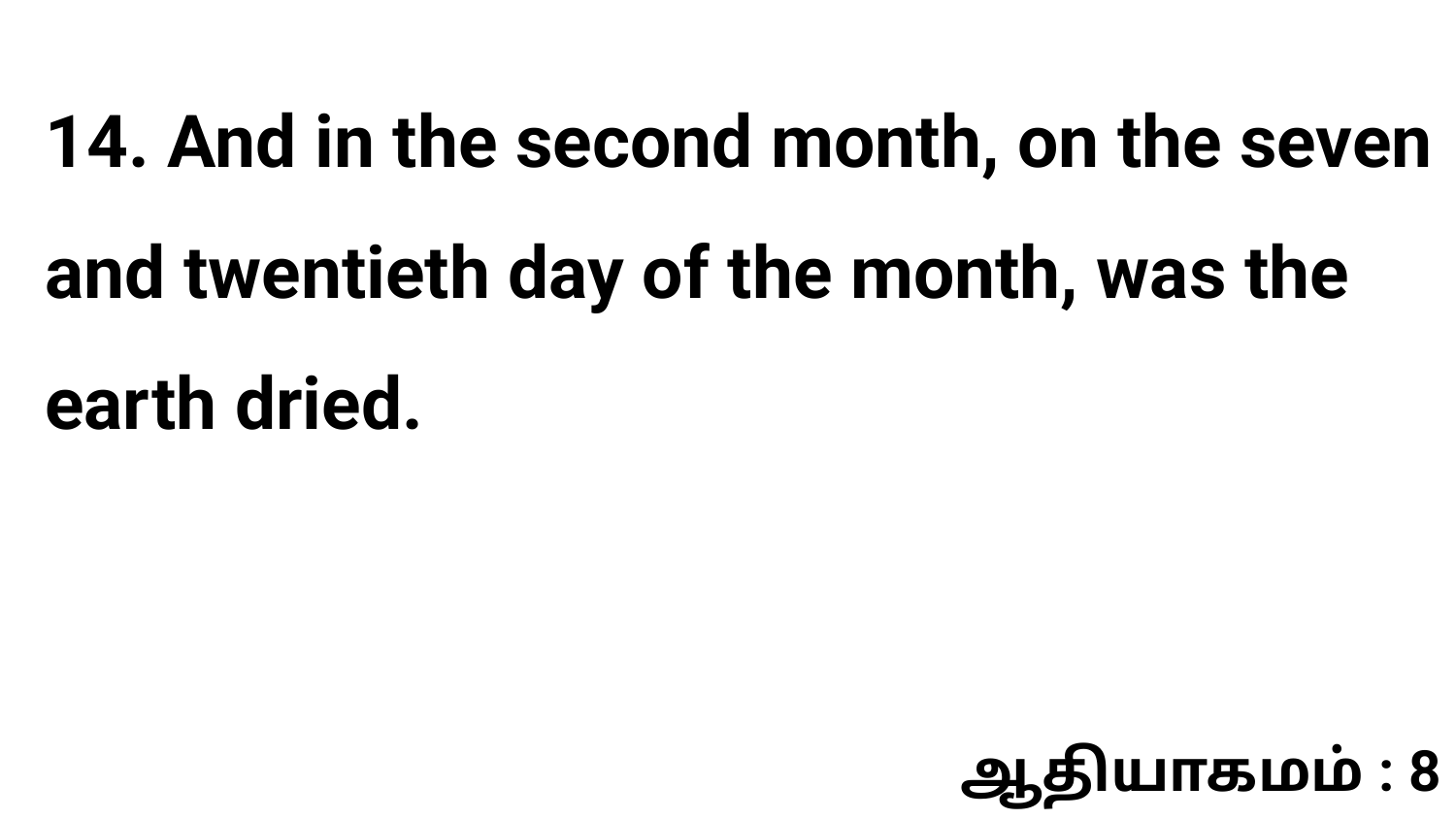

14. And in the second month, on the seven and twentieth day of the month, was the earth dried.
ஆதியாகமம் : 8